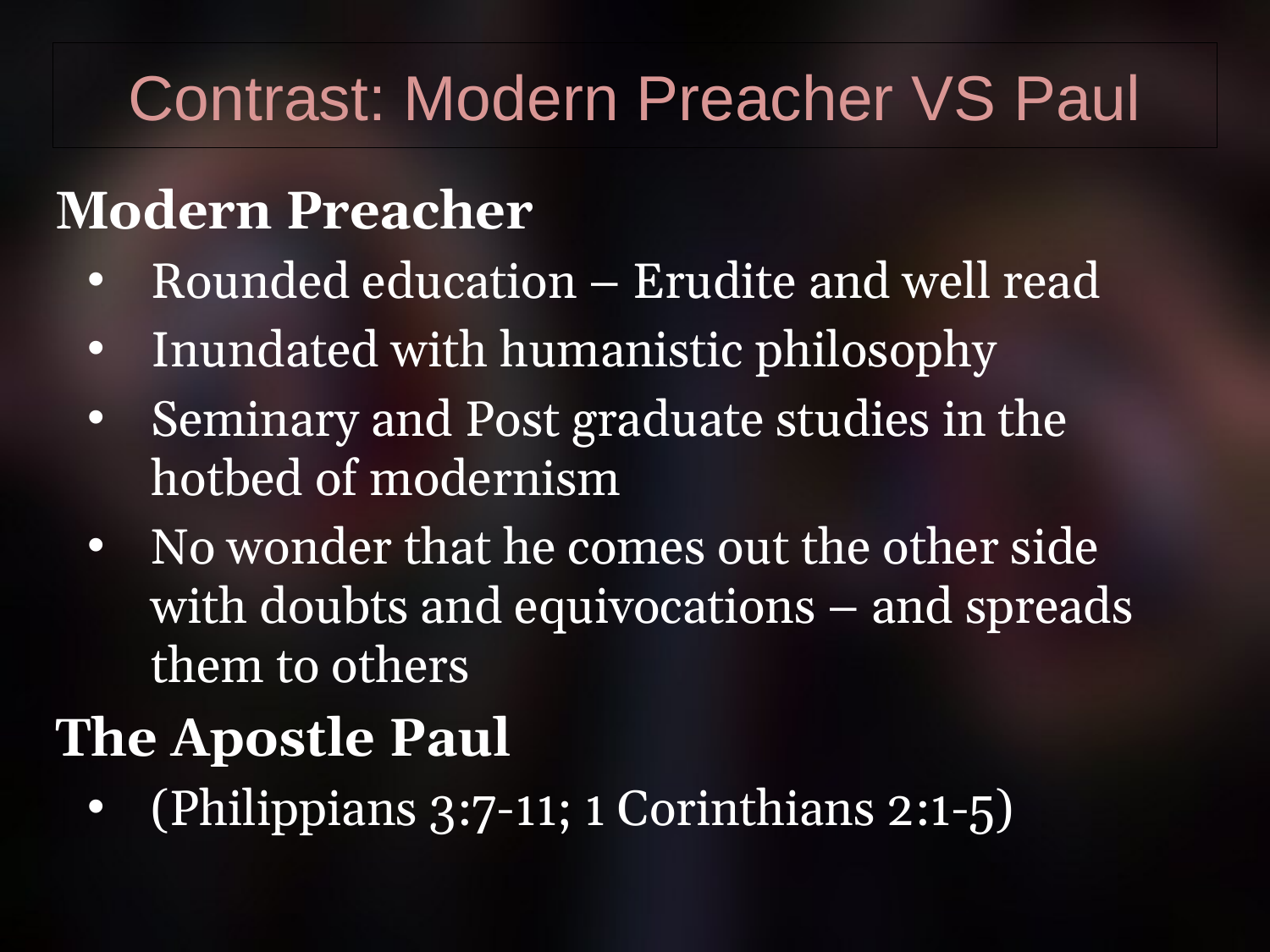

# Contrast: Modern Preacher VS Paul
Modern Preacher
Rounded education – Erudite and well read
Inundated with humanistic philosophy
Seminary and Post graduate studies in the hotbed of modernism
No wonder that he comes out the other side with doubts and equivocations – and spreads them to others
The Apostle Paul
(Philippians 3:7-11; 1 Corinthians 2:1-5)